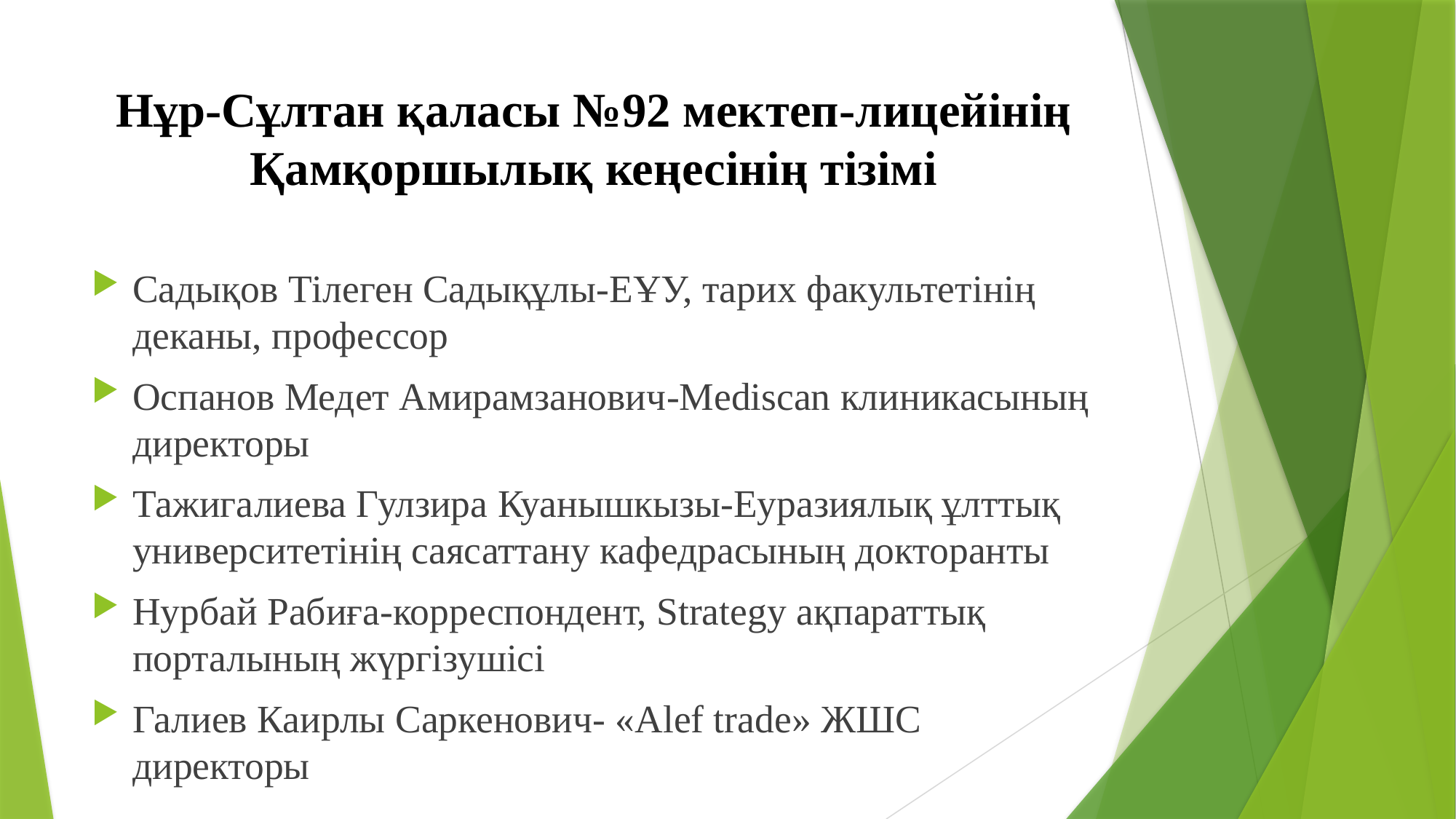

# Нұр-Сұлтан қаласы №92 мектеп-лицейінің Қамқоршылық кеңесінің тізімі
Садықов Тілеген Садықұлы-ЕҰУ, тарих факультетінің деканы, профессор
Оспанов Медет Амирамзанович-Mediscan клиникасының директоры
Тажигалиева Гулзира Куанышкызы-Еуразиялық ұлттық университетінің саясаттану кафедрасының докторанты
Нурбай Рабиға-корреспондент, Strategy ақпараттық порталының жүргізушісі
Галиев Каирлы Саркенович- «Alef trade» ЖШС директоры